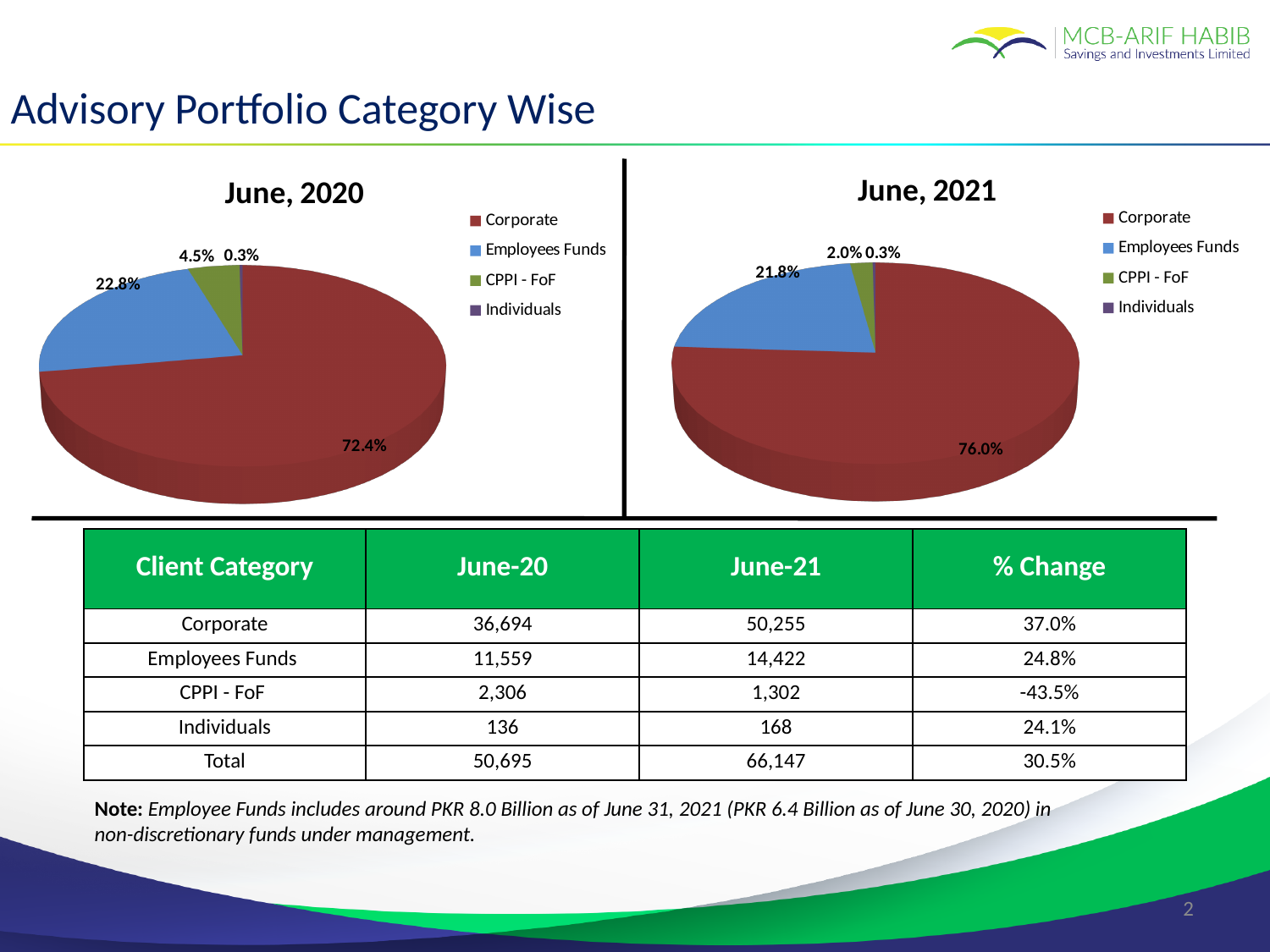

Advisory Portfolio Category Wise

[unsupported chart]

[unsupported chart]

| Client Category | June-20 | June-21 | % Change |
| --- | --- | --- | --- |
| Corporate | 36,694 | 50,255 | 37.0% |
| Employees Funds | 11,559 | 14,422 | 24.8% |
| CPPI - FoF | 2,306 | 1,302 | -43.5% |
| Individuals | 136 | 168 | 24.1% |
| Total | 50,695 | 66,147 | 30.5% |
Note: Employee Funds includes around PKR 8.0 Billion as of June 31, 2021 (PKR 6.4 Billion as of June 30, 2020) in non-discretionary funds under management.
2